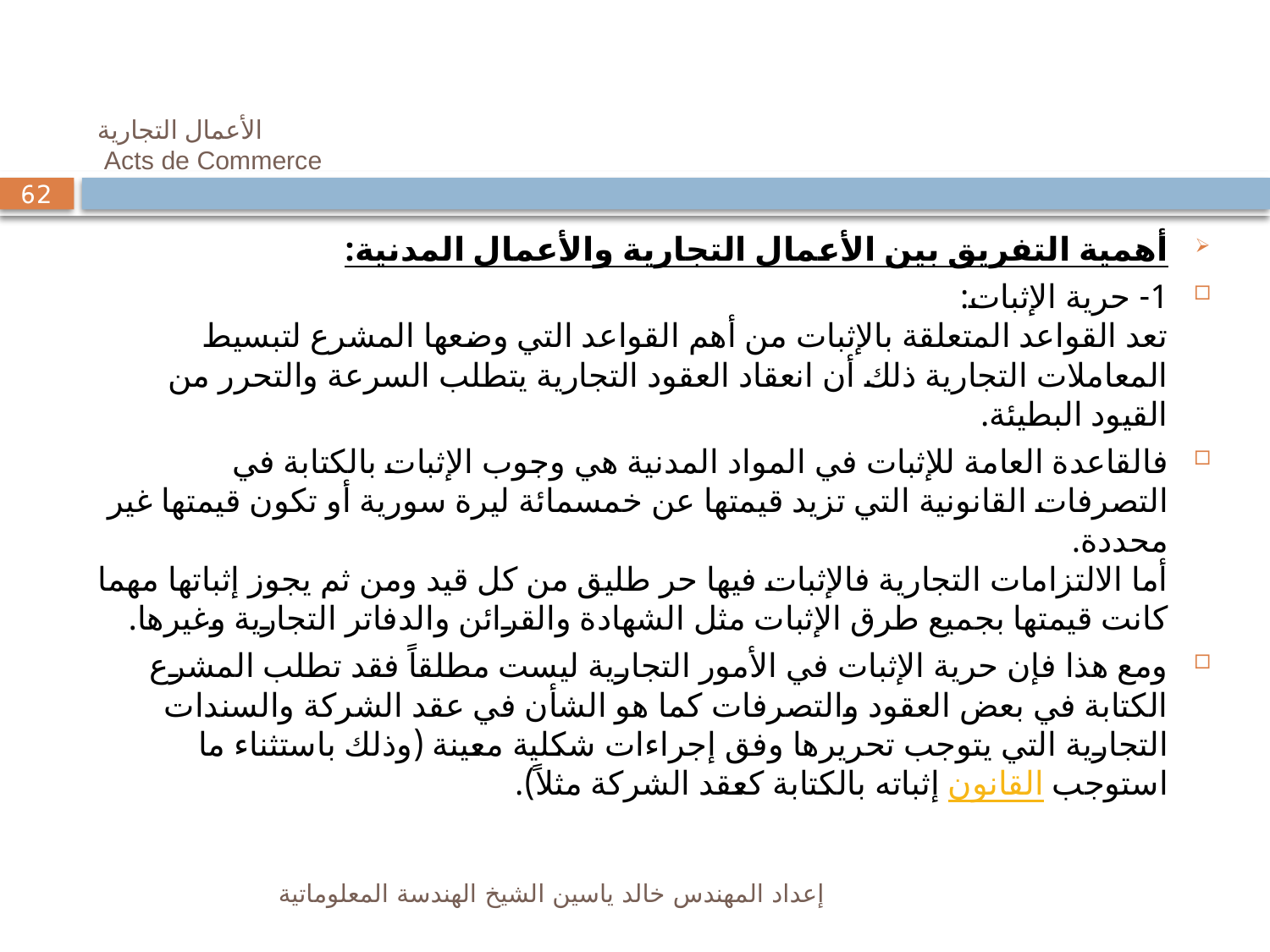

# الأعمال التجارية Acts de Commerce
62
أهمية التفريق بين الأعمال التجارية والأعمال المدنية:
1- حرية الإثبات:
تعد القواعد المتعلقة بالإثبات من أهم القواعد التي وضعها المشرع لتبسيط المعاملات التجارية ذلك أن انعقاد العقود التجارية يتطلب السرعة والتحرر من القيود البطيئة.
فالقاعدة العامة للإثبات في المواد المدنية هي وجوب الإثبات بالكتابة في التصرفات القانونية التي تزيد قيمتها عن خمسمائة ليرة سورية أو تكون قيمتها غير محددة.
أما الالتزامات التجارية فالإثبات فيها حر طليق من كل قيد ومن ثم يجوز إثباتها مهما كانت قيمتها بجميع طرق الإثبات مثل الشهادة والقرائن والدفاتر التجارية وغيرها.
ومع هذا فإن حرية الإثبات في الأمور التجارية ليست مطلقاً فقد تطلب المشرع الكتابة في بعض العقود والتصرفات كما هو الشأن في عقد الشركة والسندات التجارية التي يتوجب تحريرها وفق إجراءات شكلية معينة (وذلك باستثناء ما استوجب القانون إثباته بالكتابة كعقد الشركة مثلاً).

إعداد المهندس خالد ياسين الشيخ الهندسة المعلوماتية